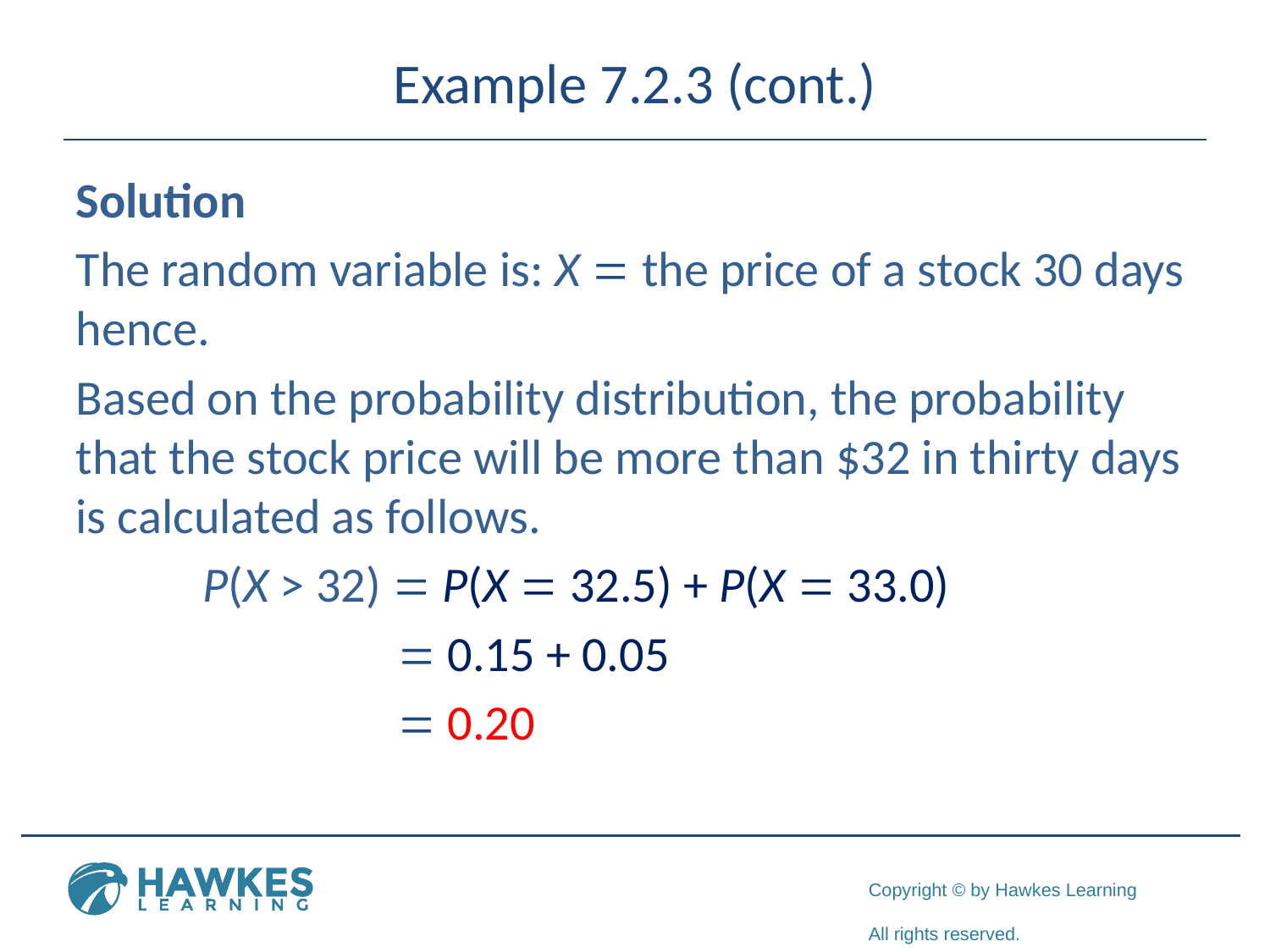

# Example 7.2.3 (cont.)
Solution
The random variable is: X = the price of a stock 30 days hence.
Based on the probability distribution, the probability that the stock price will be more than $32 in thirty days is calculated as follows.
	P(X > 32) = P(X = 32.5) + P(X = 33.0)
		      = 0.15 + 0.05
		      = 0.20